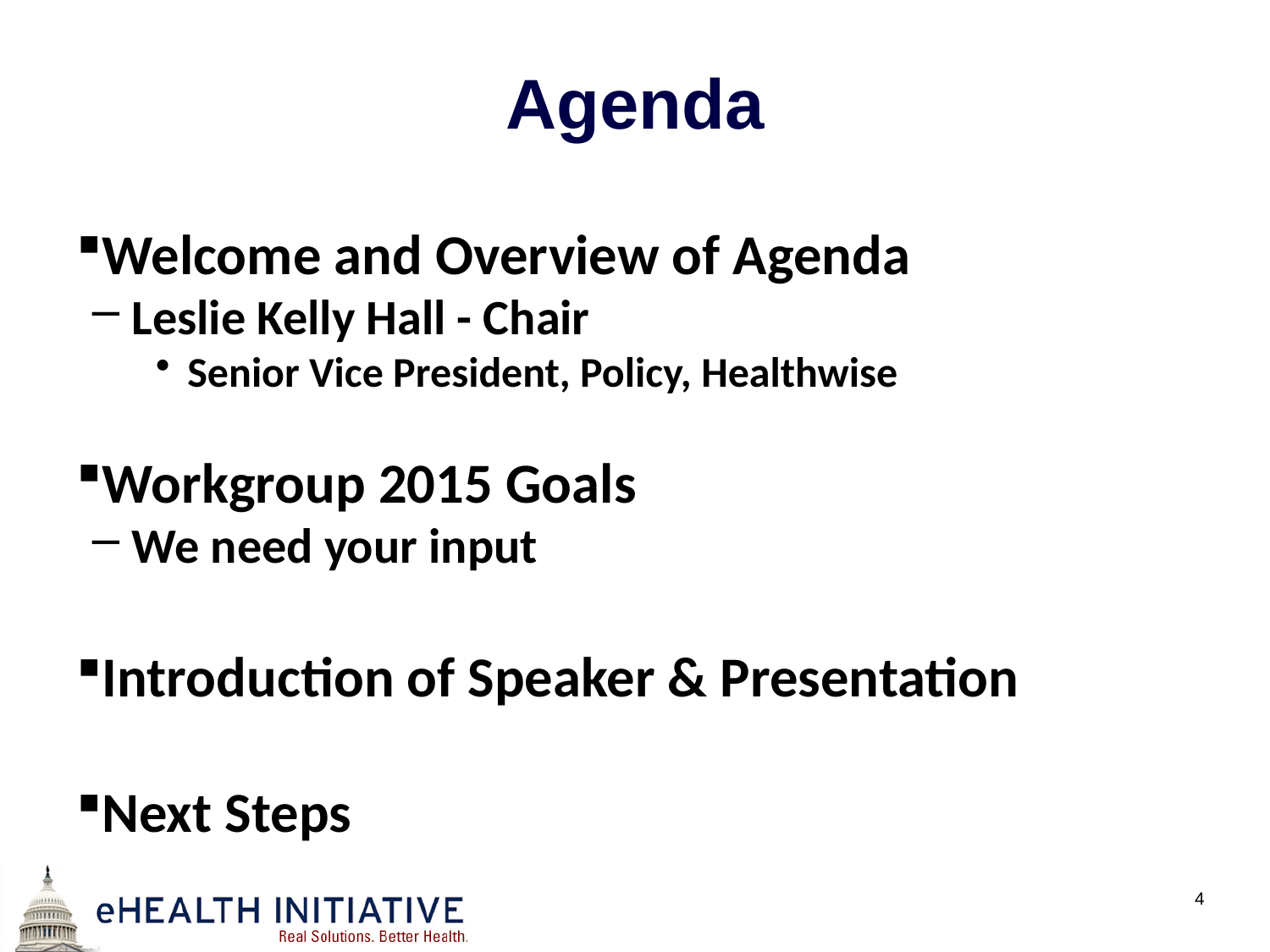

# Agenda
Welcome and Overview of Agenda
Leslie Kelly Hall - Chair
Senior Vice President, Policy, Healthwise

Workgroup 2015 Goals
We need your input

Introduction of Speaker & Presentation

Next Steps